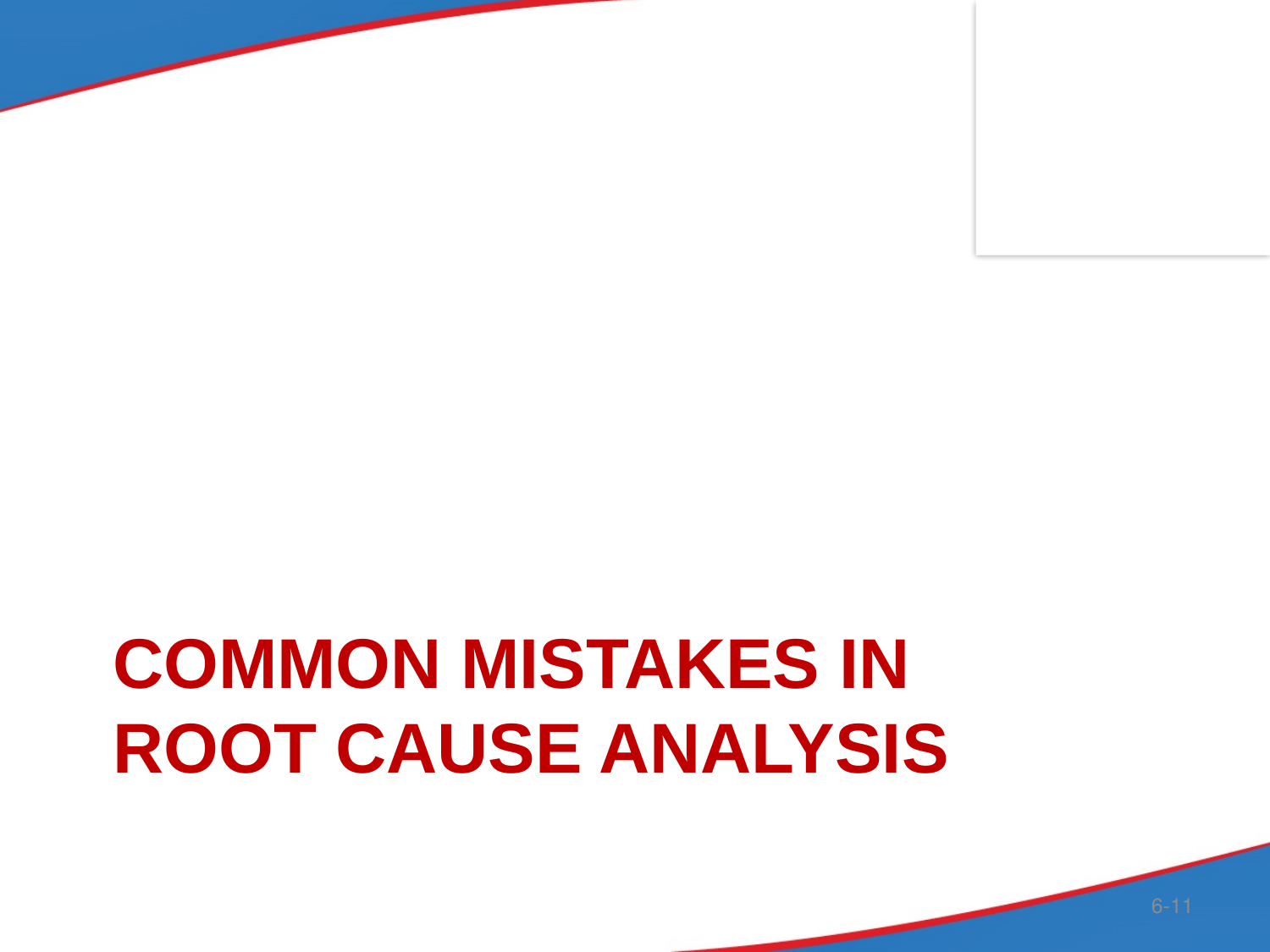

# Common Mistakes in Root Cause Analysis
6-11